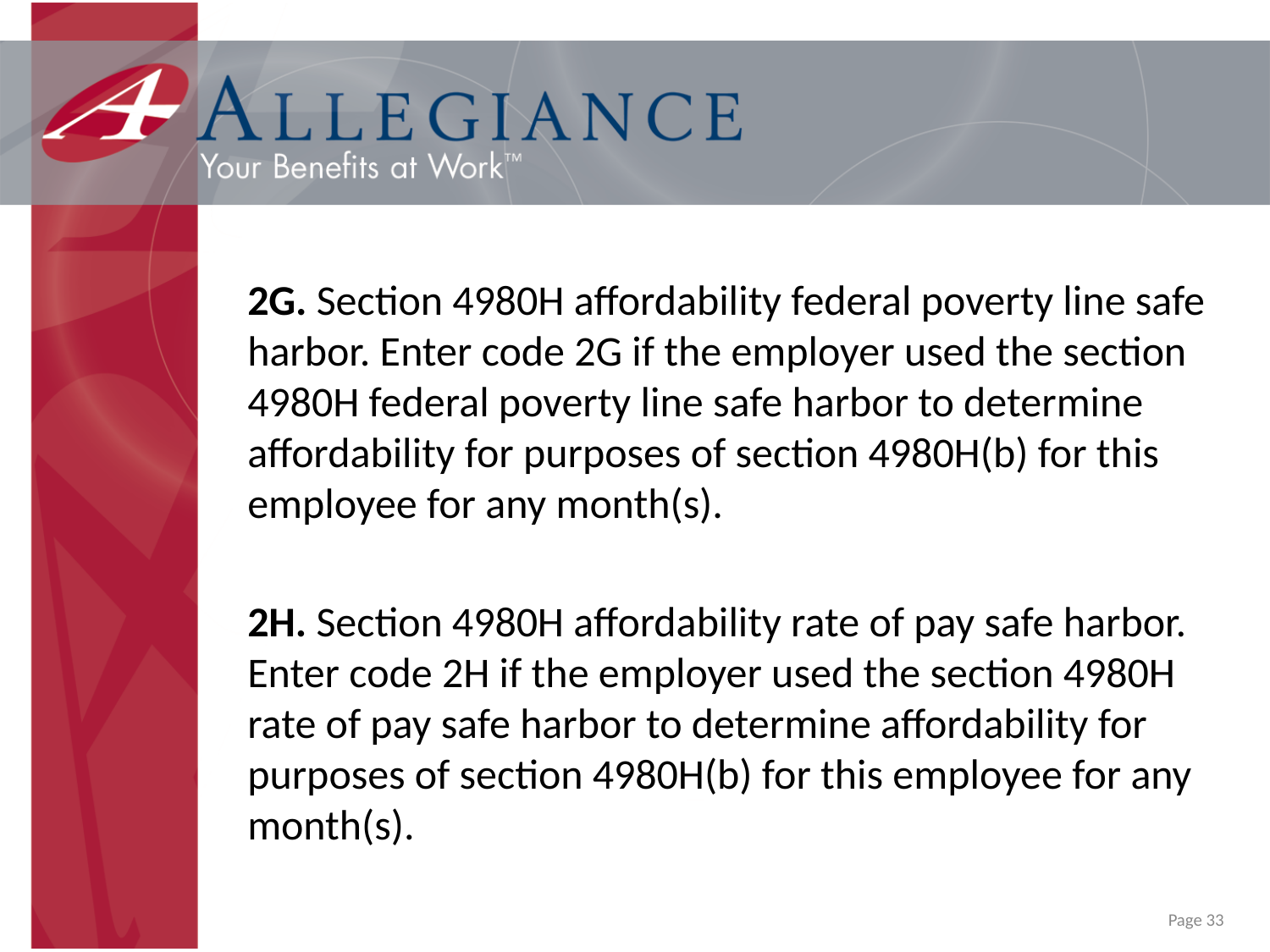

2G. Section 4980H affordability federal poverty line safe harbor. Enter code 2G if the employer used the section 4980H federal poverty line safe harbor to determine affordability for purposes of section 4980H(b) for this employee for any month(s).

	2H. Section 4980H affordability rate of pay safe harbor. Enter code 2H if the employer used the section 4980H rate of pay safe harbor to determine affordability for purposes of section 4980H(b) for this employee for any month(s).
Page 33